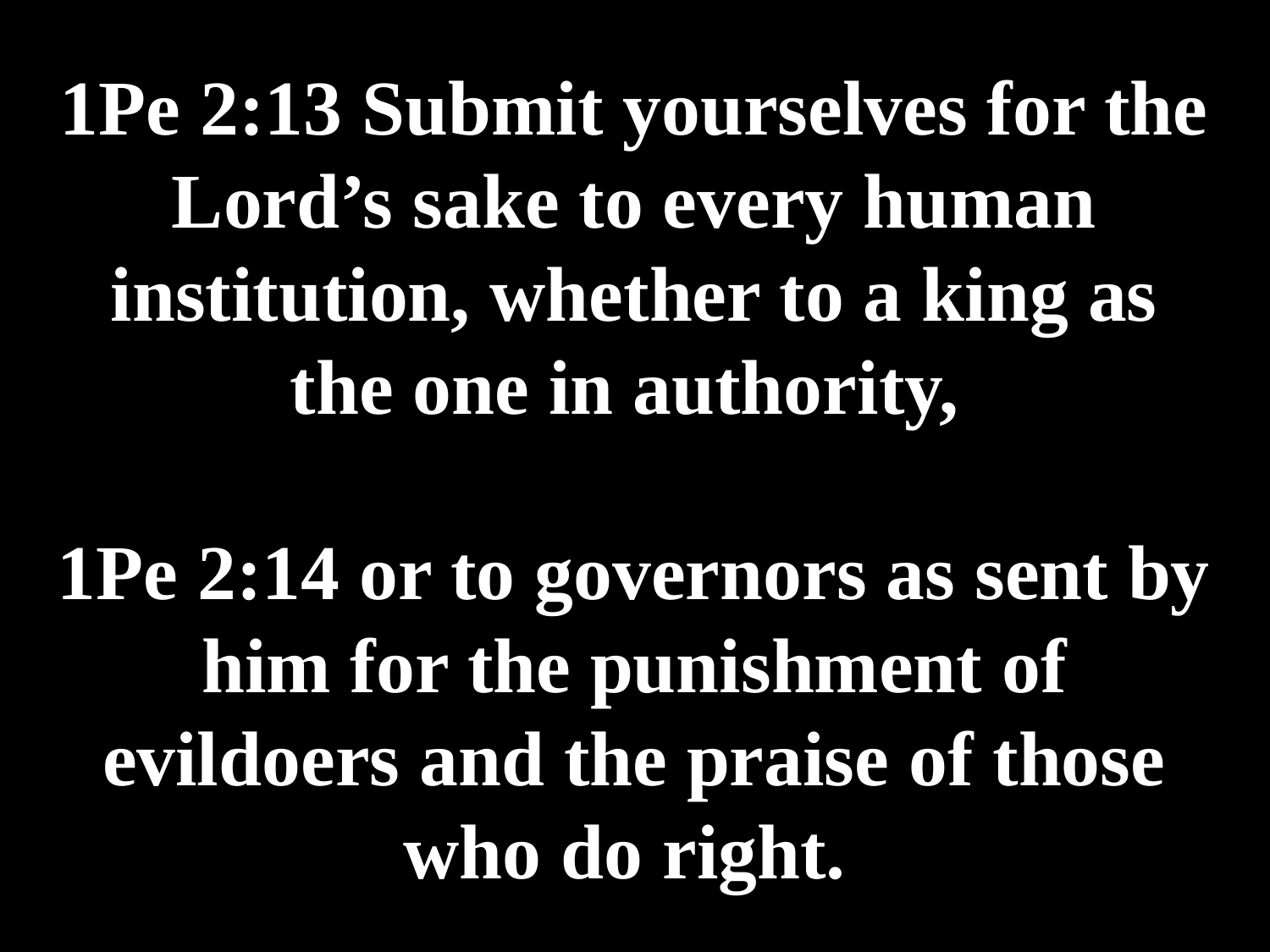

# 1Pe 2:13 Submit yourselves for the Lord’s sake to every human institution, whether to a king as the one in authority, 1Pe 2:14 or to governors as sent by him for the punishment of evildoers and the praise of those who do right.